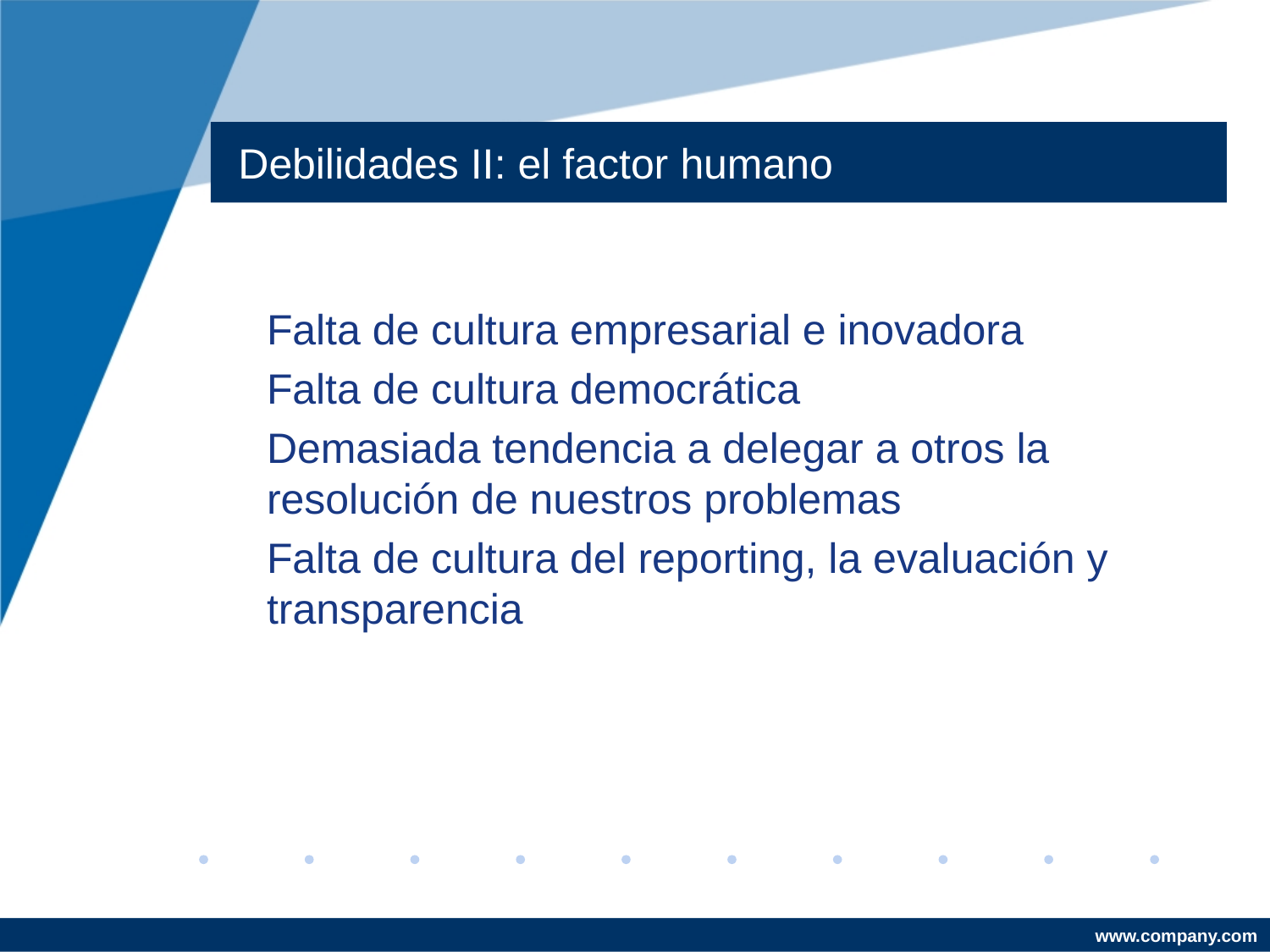

# Debilidades II: el factor humano
Falta de cultura empresarial e inovadora
Falta de cultura democrática
Demasiada tendencia a delegar a otros la resolución de nuestros problemas
Falta de cultura del reporting, la evaluación y transparencia